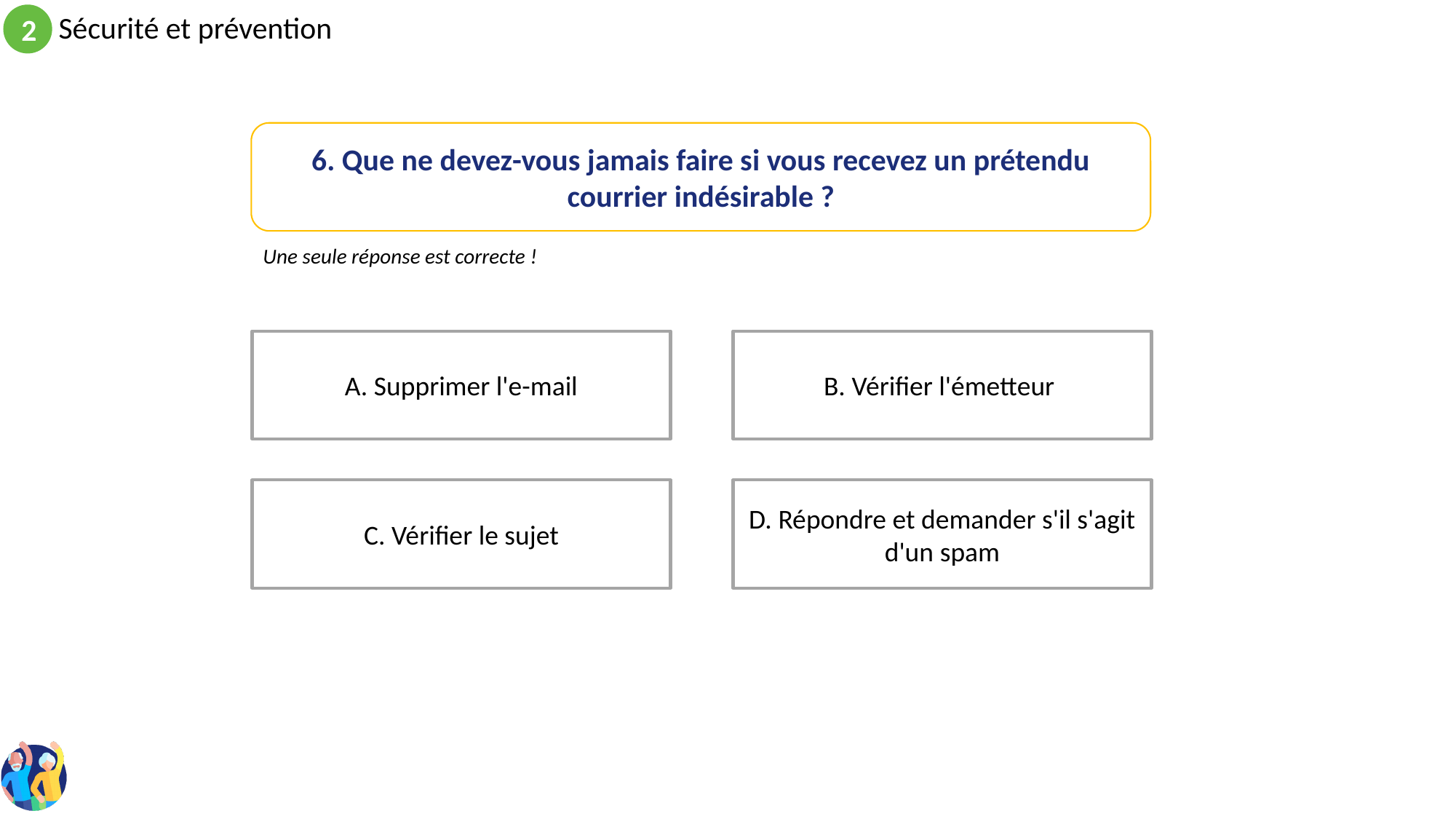

6. Que ne devez-vous jamais faire si vous recevez un prétendu courrier indésirable ?
Une seule réponse est correcte !
B. Vérifier l'émetteur
A. Supprimer l'e-mail
D. Répondre et demander s'il s'agit d'un spam
C. Vérifier le sujet